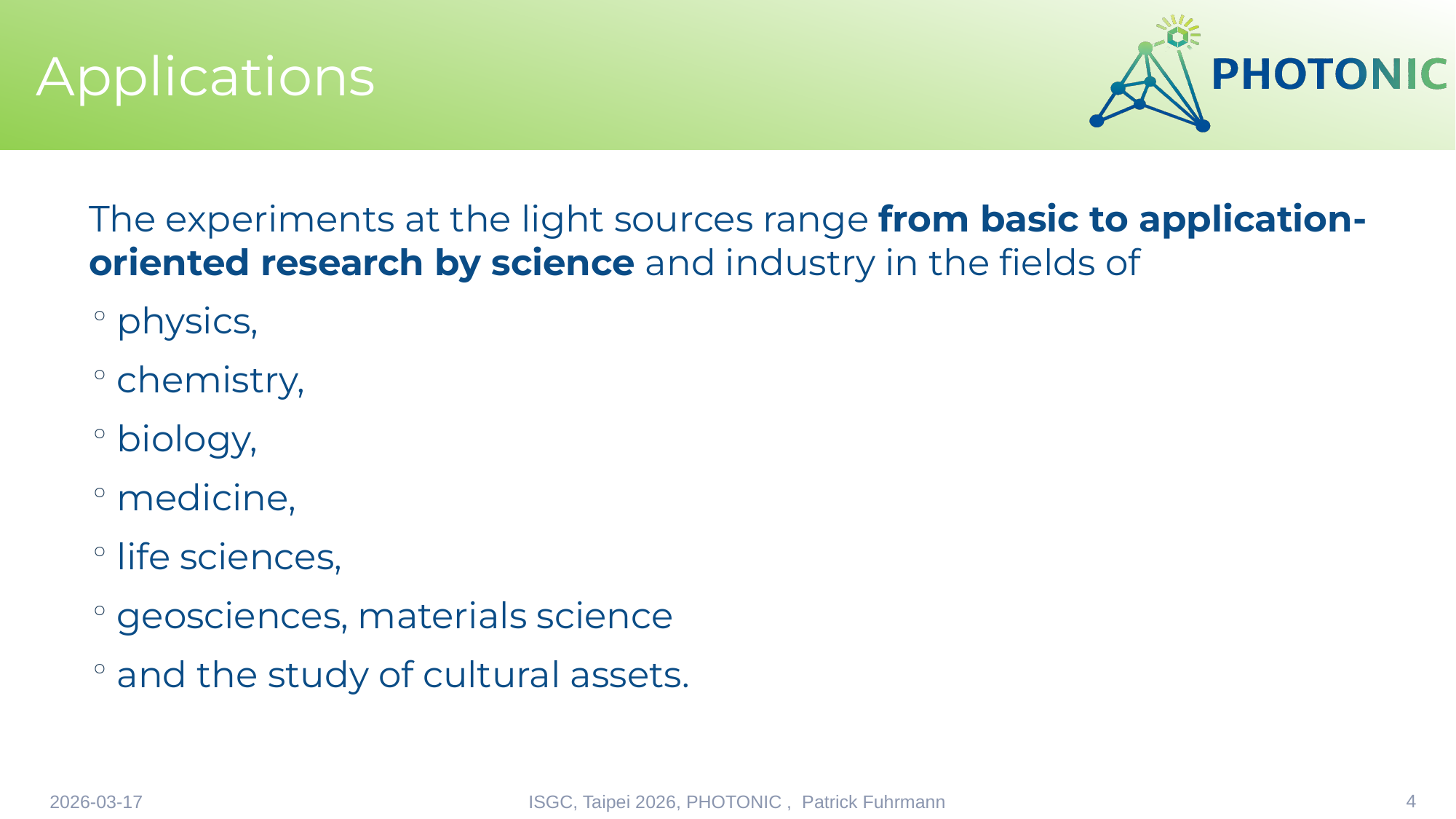

Applications
# The experiments at the light sources range from basic to application-oriented research by science and industry in the fields of
physics,
chemistry,
biology,
medicine,
life sciences,
geosciences, materials science
and the study of cultural assets.